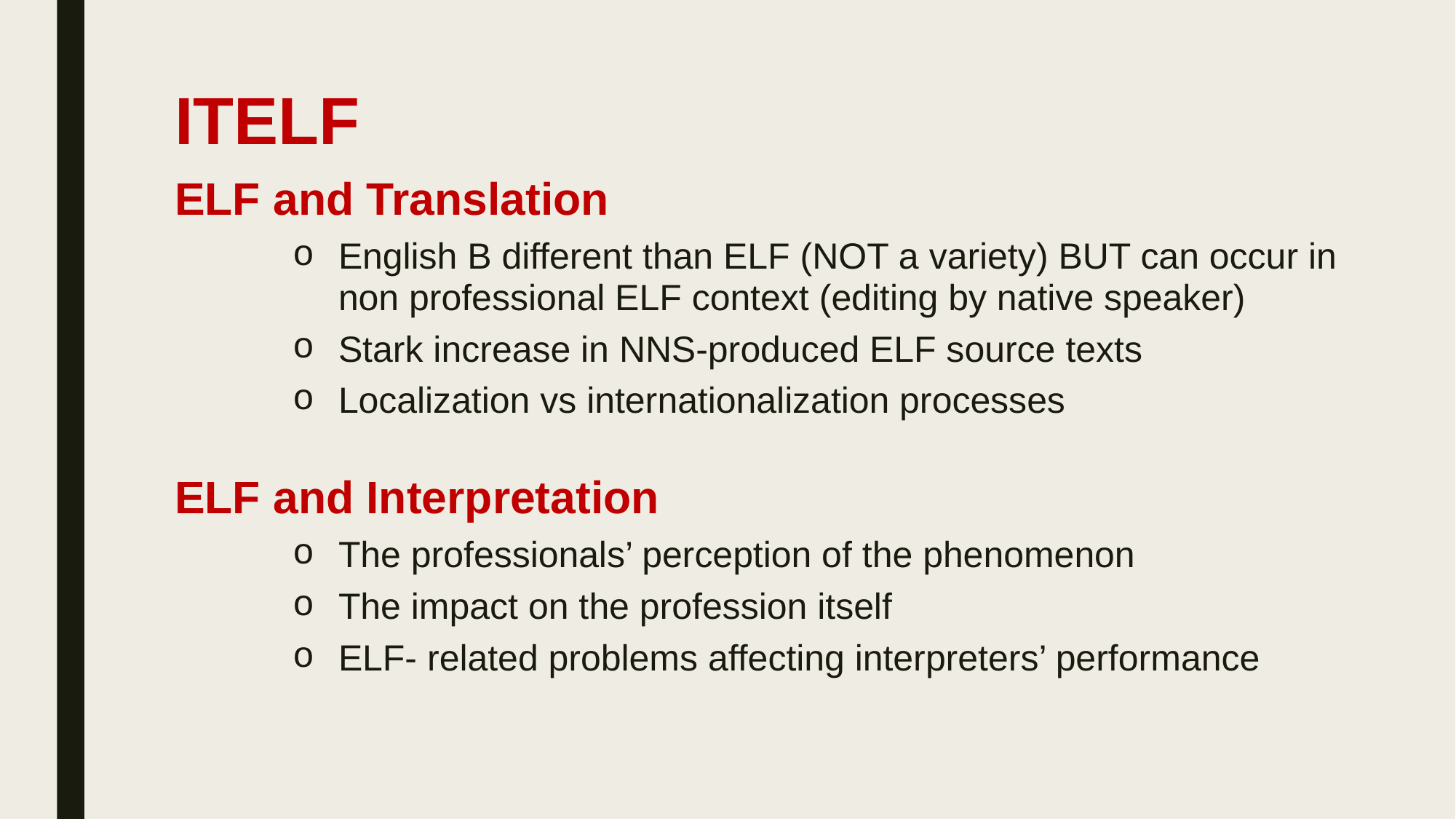

# ITELF
ELF and Translation
English B different than ELF (NOT a variety) BUT can occur in non professional ELF context (editing by native speaker)
Stark increase in NNS-produced ELF source texts
Localization vs internationalization processes
ELF and Interpretation
The professionals’ perception of the phenomenon
The impact on the profession itself
ELF- related problems affecting interpreters’ performance